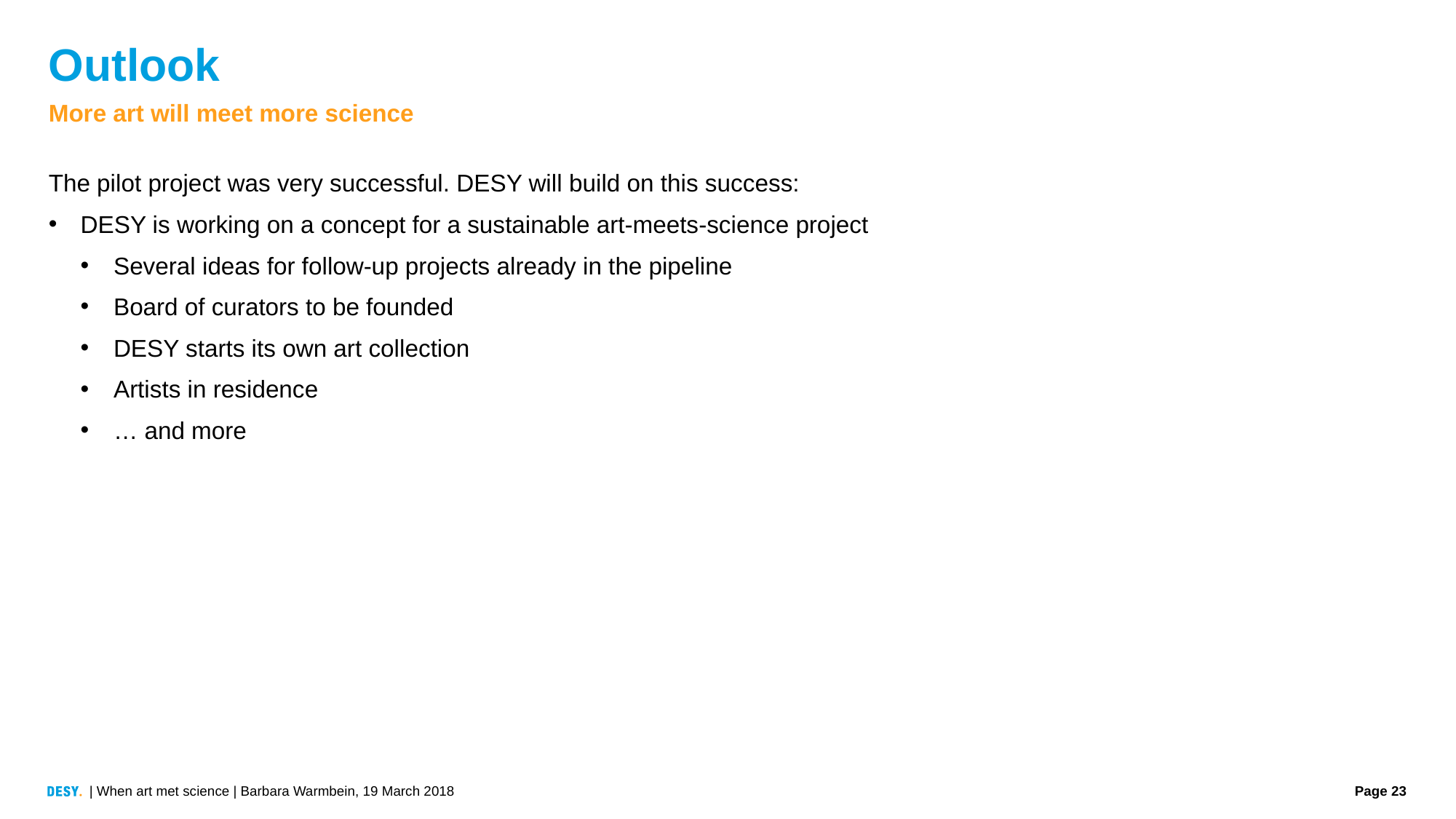

# Outlook
More art will meet more science
The pilot project was very successful. DESY will build on this success:
DESY is working on a concept for a sustainable art-meets-science project
Several ideas for follow-up projects already in the pipeline
Board of curators to be founded
DESY starts its own art collection
Artists in residence
… and more

| When art met science | Barbara Warmbein, 19 March 2018